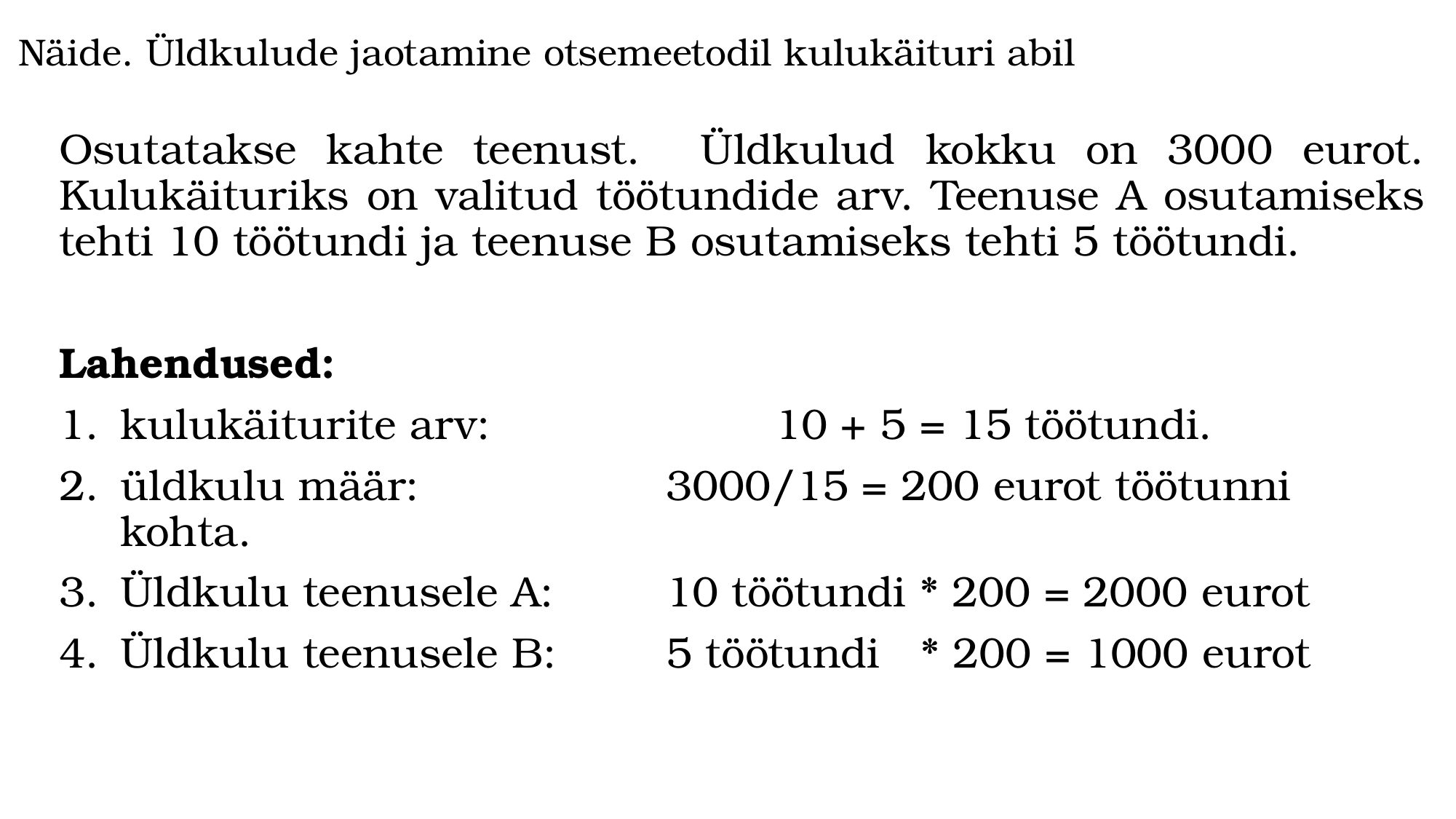

# Näide. Üldkulude jaotamine otsemeetodil kulukäituri abil
Osutatakse kahte teenust.  Üldkulud kokku on 3000 eurot. Kulukäituriks on valitud töötundide arv. Teenuse A osutamiseks tehti 10 töötundi ja teenuse B osutamiseks tehti 5 töötundi.

Lahendused:
kulukäiturite arv:     		10 + 5 = 15 töötundi.
üldkulu määr:			3000/15 = 200 eurot töötunni kohta.
Üldkulu teenusele A:		10 töötundi * 200 = 2000 eurot
Üldkulu teenusele B:  	5 töötundi   * 200 = 1000 eurot